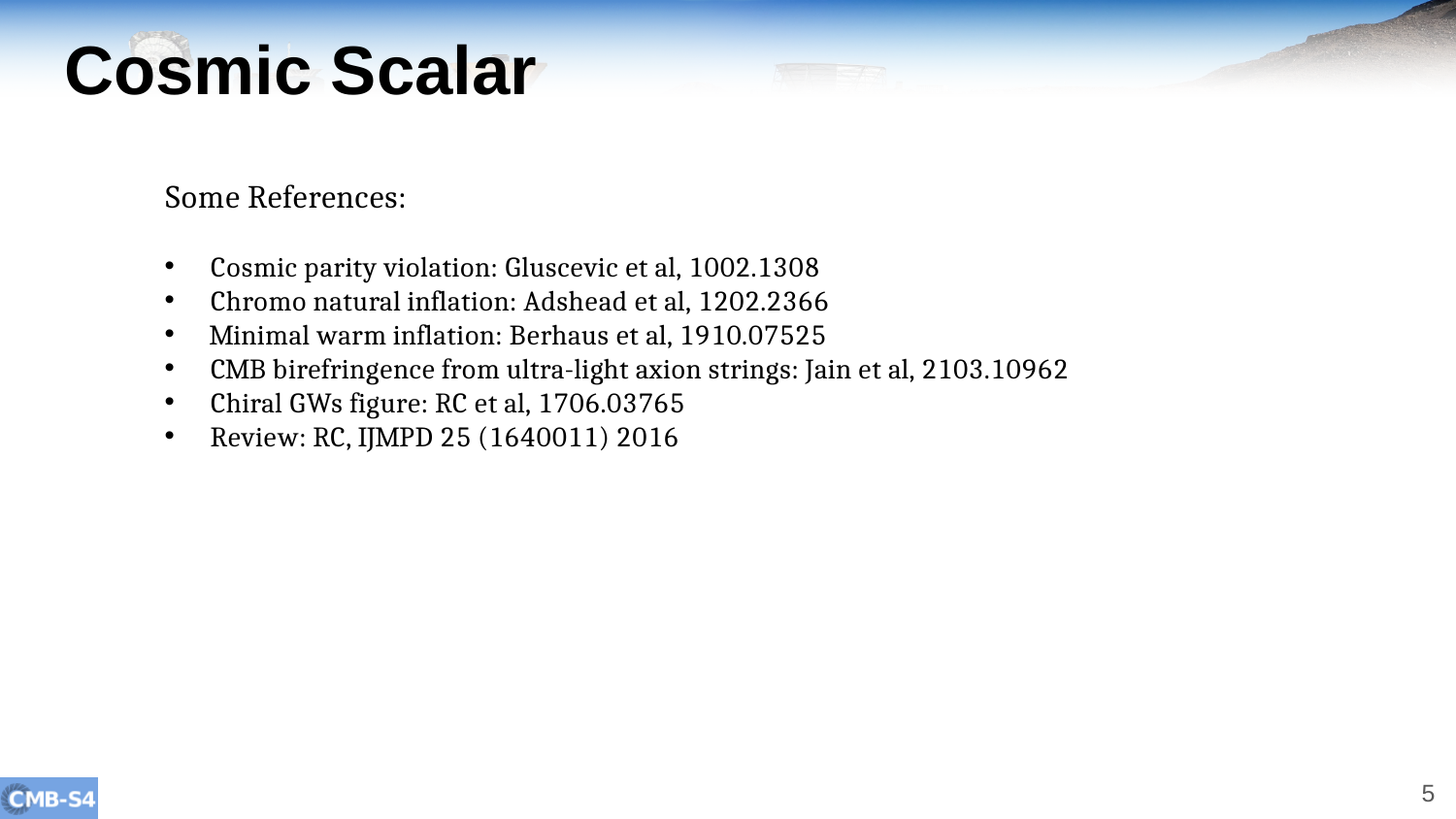

# Cosmic Scalar
Some References:

Cosmic parity violation: Gluscevic et al, 1002.1308
Chromo natural inflation: Adshead et al, 1202.2366
Minimal warm inflation: Berhaus et al, 1910.07525
CMB birefringence from ultra-light axion strings: Jain et al, 2103.10962
Chiral GWs figure: RC et al, 1706.03765
Review: RC, IJMPD 25 (1640011) 2016
5